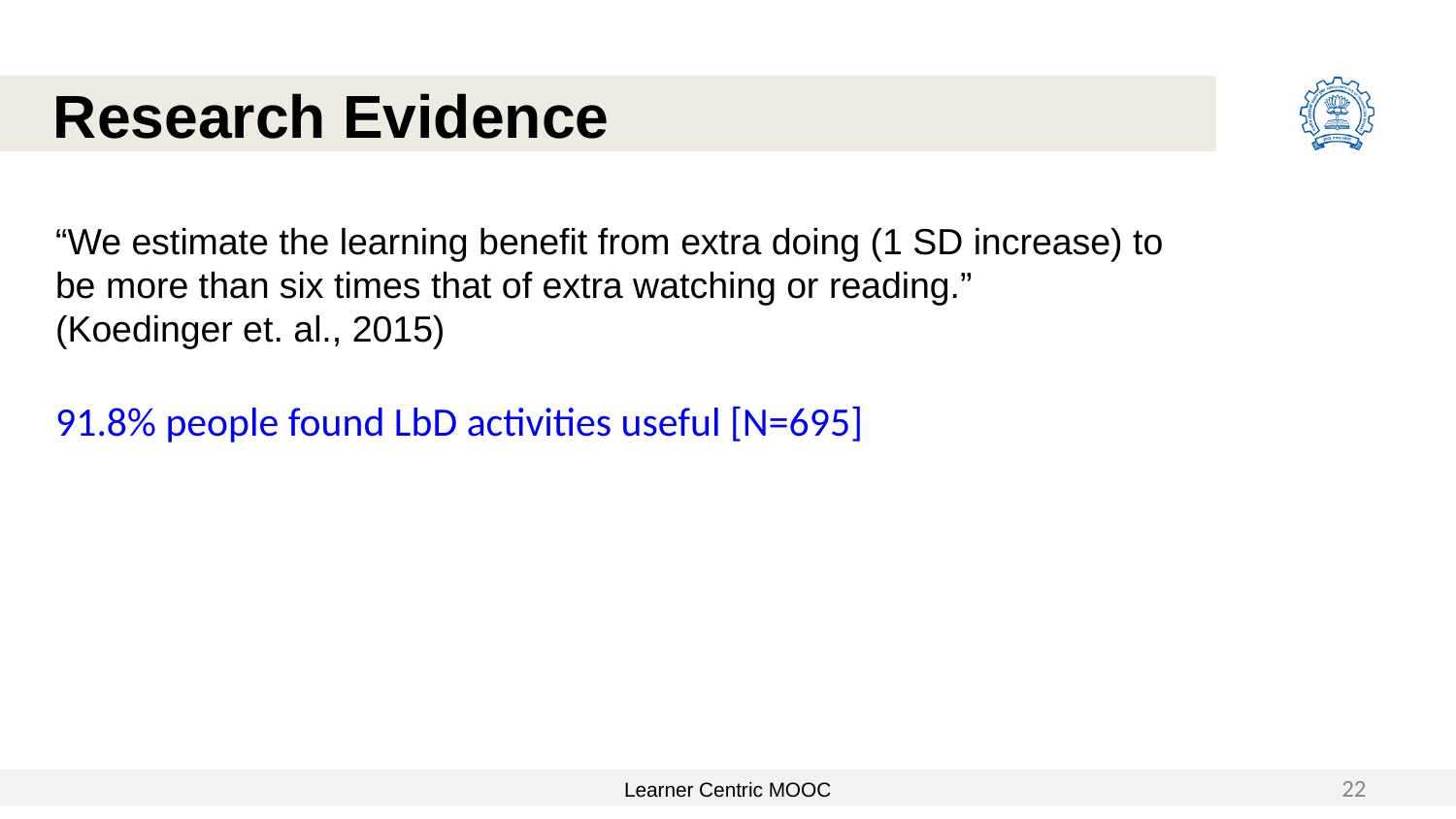

Research Evidence

“We estimate the learning benefit from extra doing (1 SD increase) to be more than six times that of extra watching or reading.”
(Koedinger et. al., 2015)

91.8% people found LbD activities useful [N=695]
22